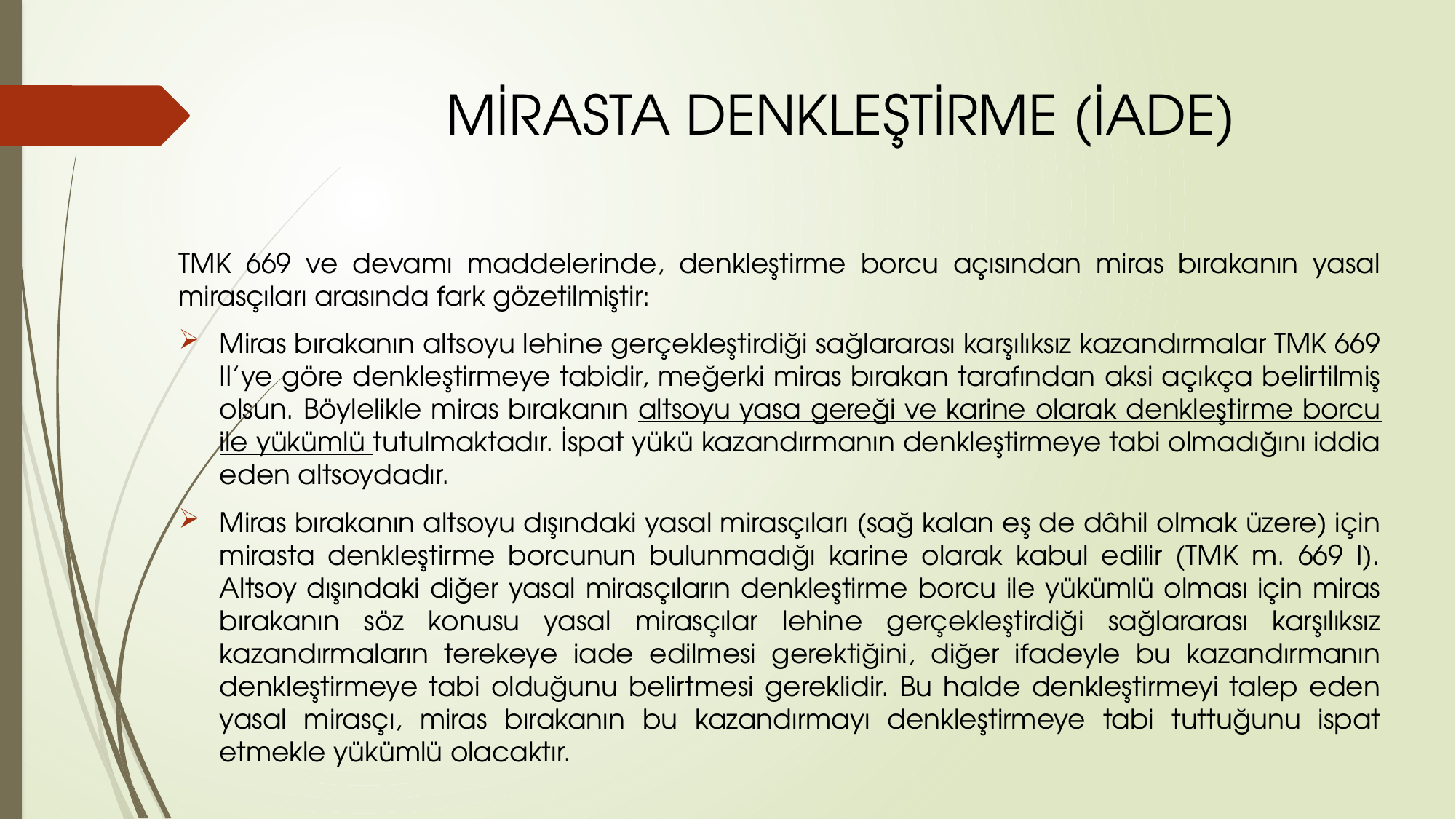

# MİRASTA DENKLEŞTİRME (İADE)
TMK 669 ve devamı maddelerinde, denkleştirme borcu açısından miras bırakanın yasal mirasçıları arasında fark gözetilmiştir:
Miras bırakanın altsoyu lehine gerçekleştirdiği sağlararası karşılıksız kazandırmalar TMK 669 II’ye göre denkleştirmeye tabidir, meğerki miras bırakan tarafından aksi açıkça belirtilmiş olsun. Böylelikle miras bırakanın altsoyu yasa gereği ve karine olarak denkleştirme borcu ile yükümlü tutulmaktadır. İspat yükü kazandırmanın denkleştirmeye tabi olmadığını iddia eden altsoydadır.
Miras bırakanın altsoyu dışındaki yasal mirasçıları (sağ kalan eş de dâhil olmak üzere) için mirasta denkleştirme borcunun bulunmadığı karine olarak kabul edilir (TMK m. 669 I). Altsoy dışındaki diğer yasal mirasçıların denkleştirme borcu ile yükümlü olması için miras bırakanın söz konusu yasal mirasçılar lehine gerçekleştirdiği sağlararası karşılıksız kazandırmaların terekeye iade edilmesi gerektiğini, diğer ifadeyle bu kazandırmanın denkleştirmeye tabi olduğunu belirtmesi gereklidir. Bu halde denkleştirmeyi talep eden yasal mirasçı, miras bırakanın bu kazandırmayı denkleştirmeye tabi tuttuğunu ispat etmekle yükümlü olacaktır.